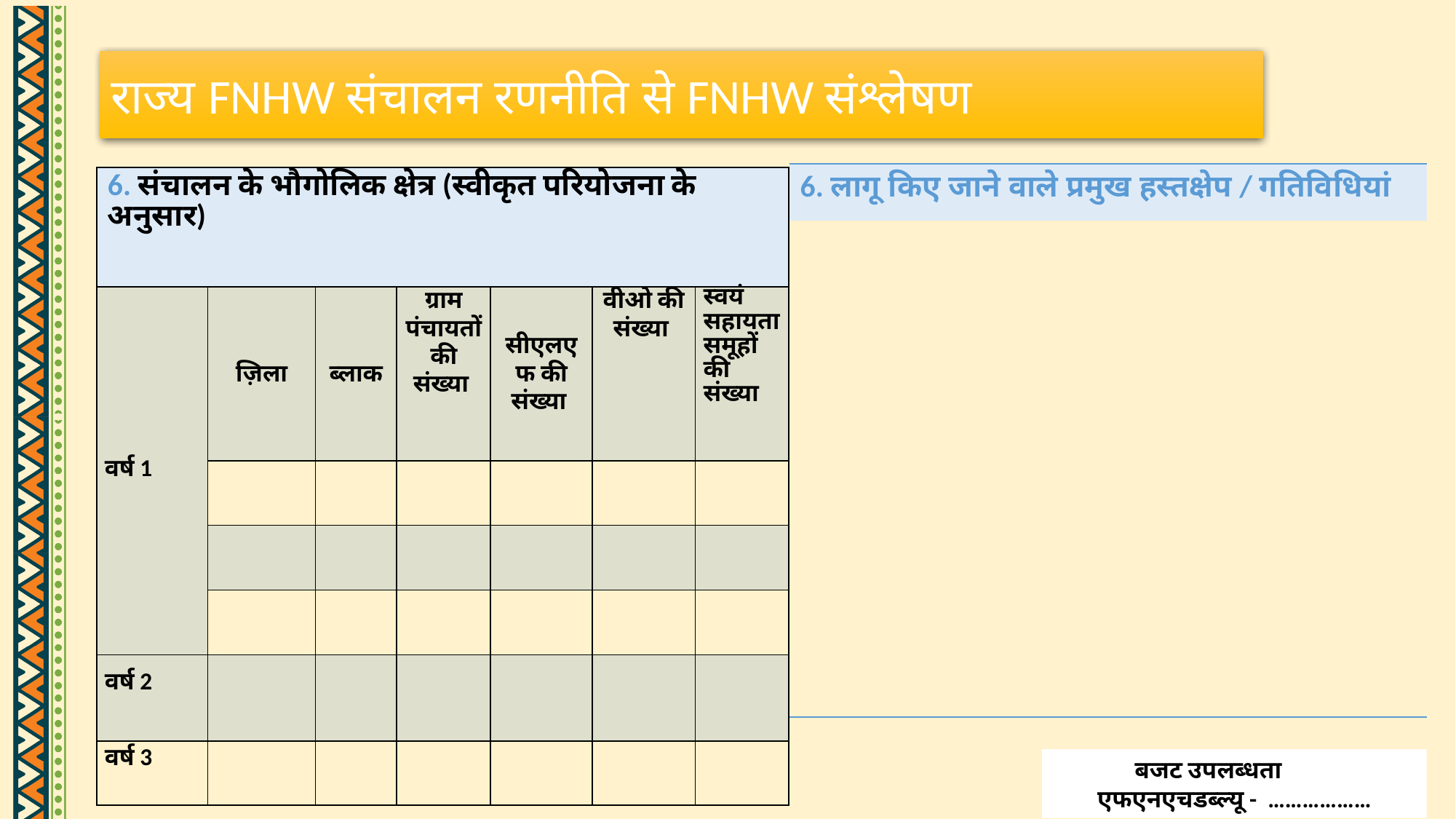

राज्य FNHW संचालन रणनीति से FNHW संश्लेषण
| 6. लागू किए जाने वाले प्रमुख हस्तक्षेप / गतिविधियां |
| --- |
|  |
| 6. संचालन के भौगोलिक क्षेत्र (स्वीकृत परियोजना के अनुसार) |  |  |  |  |  |  |
| --- | --- | --- | --- | --- | --- | --- |
| वर्ष 1 | ज़िला | ब्लाक | ग्राम पंचायतों की संख्या | सीएलएफ की संख्या | वीओ की संख्या | स्वयं सहायता समूहों की संख्या |
|  |  |  |  |  |  |  |
|  |  |  |  |  |  |  |
|  |  |  |  |  |  |  |
| वर्ष 2 |  |  |  |  |  |  |
| वर्ष 3 |  |  |  |  |  |  |
               बजट उपलब्धता
एफएनएचडब्ल्यू -  ………………